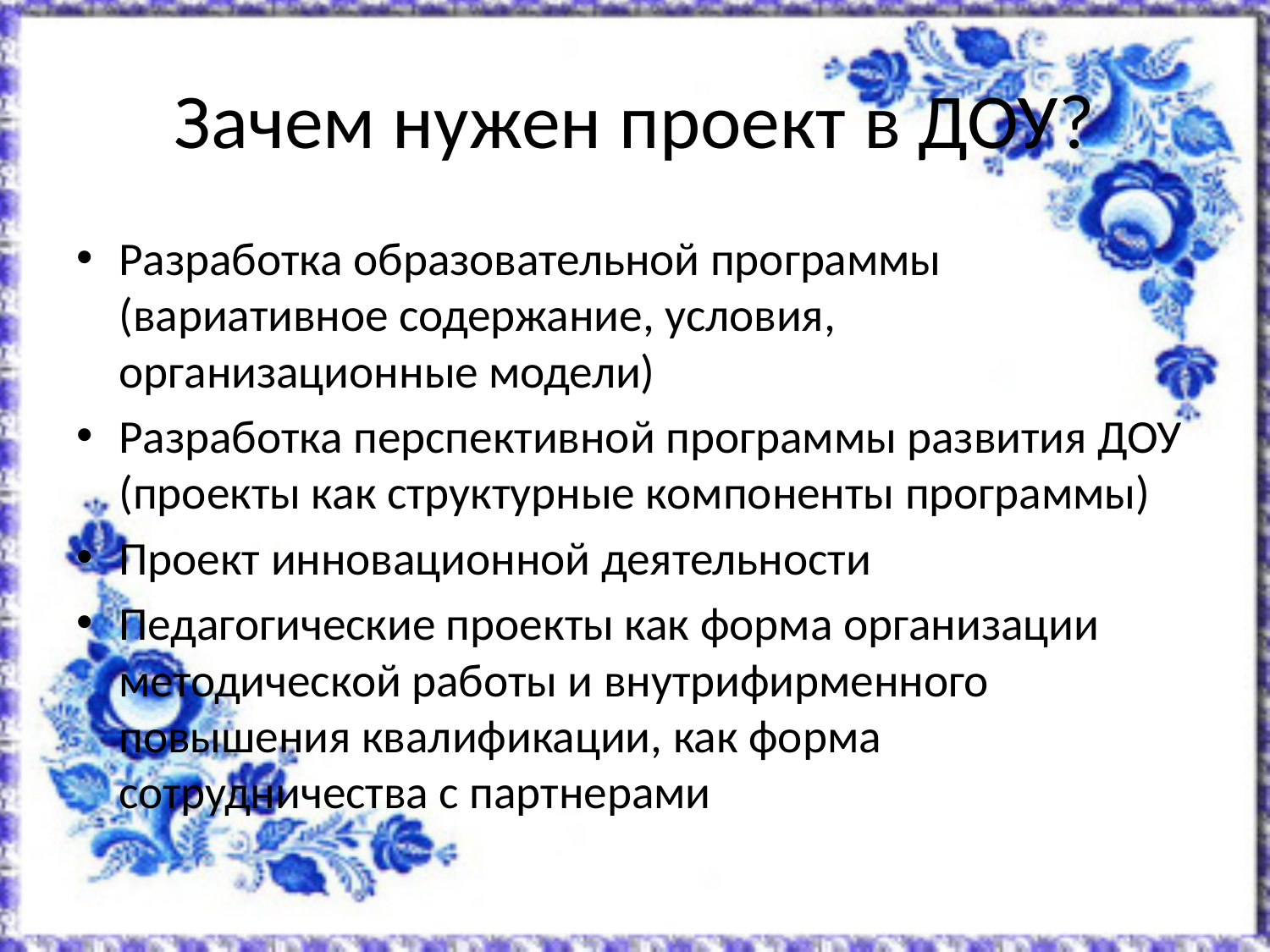

# Зачем нужен проект в ДОУ?
Разработка образовательной программы (вариативное содержание, условия, организационные модели)
Разработка перспективной программы развития ДОУ (проекты как структурные компоненты программы)
Проект инновационной деятельности
Педагогические проекты как форма организации методической работы и внутрифирменного повышения квалификации, как форма сотрудничества с партнерами